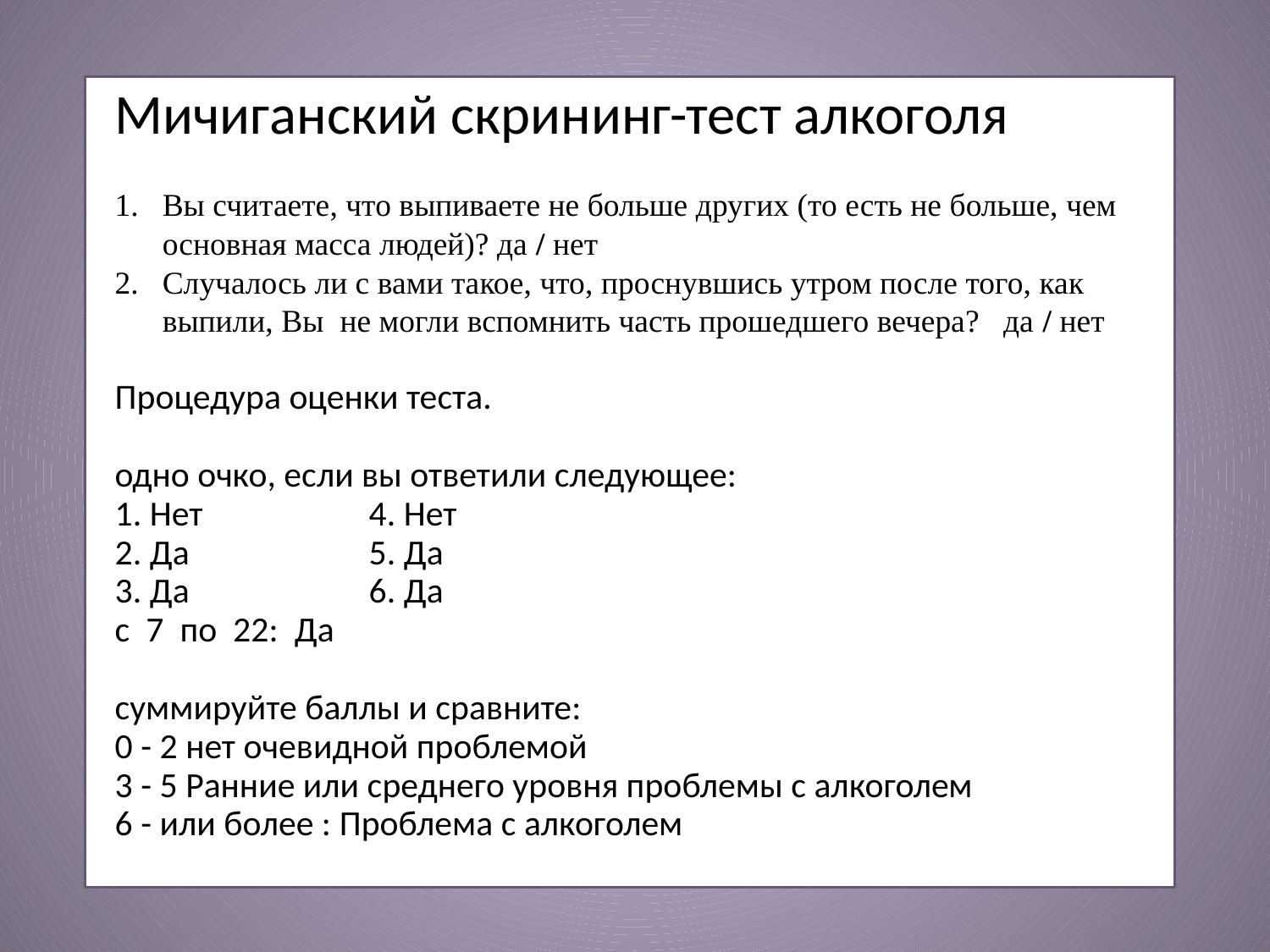

Мичиганский скрининг-тест алкоголя

Вы считаете, что выпиваете не больше других (то есть не больше, чем основная масса людей)? да / нет
Случалось ли с вами такое, что, проснувшись утром после того, как выпили, Вы  не могли вспомнить часть прошедшего вечера?   да / нет

Процедура оценки теста.
одно очко, если вы ответили следующее:
1. Нет		4. Нет
2. Да		5. Да
3. Да		6. Да
с  7  по  22:  Да
суммируйте баллы и сравните:
0 - 2 нет очевидной проблемой
3 - 5 Ранние или среднего уровня проблемы с алкоголем
6 - или более : Проблема с алкоголем